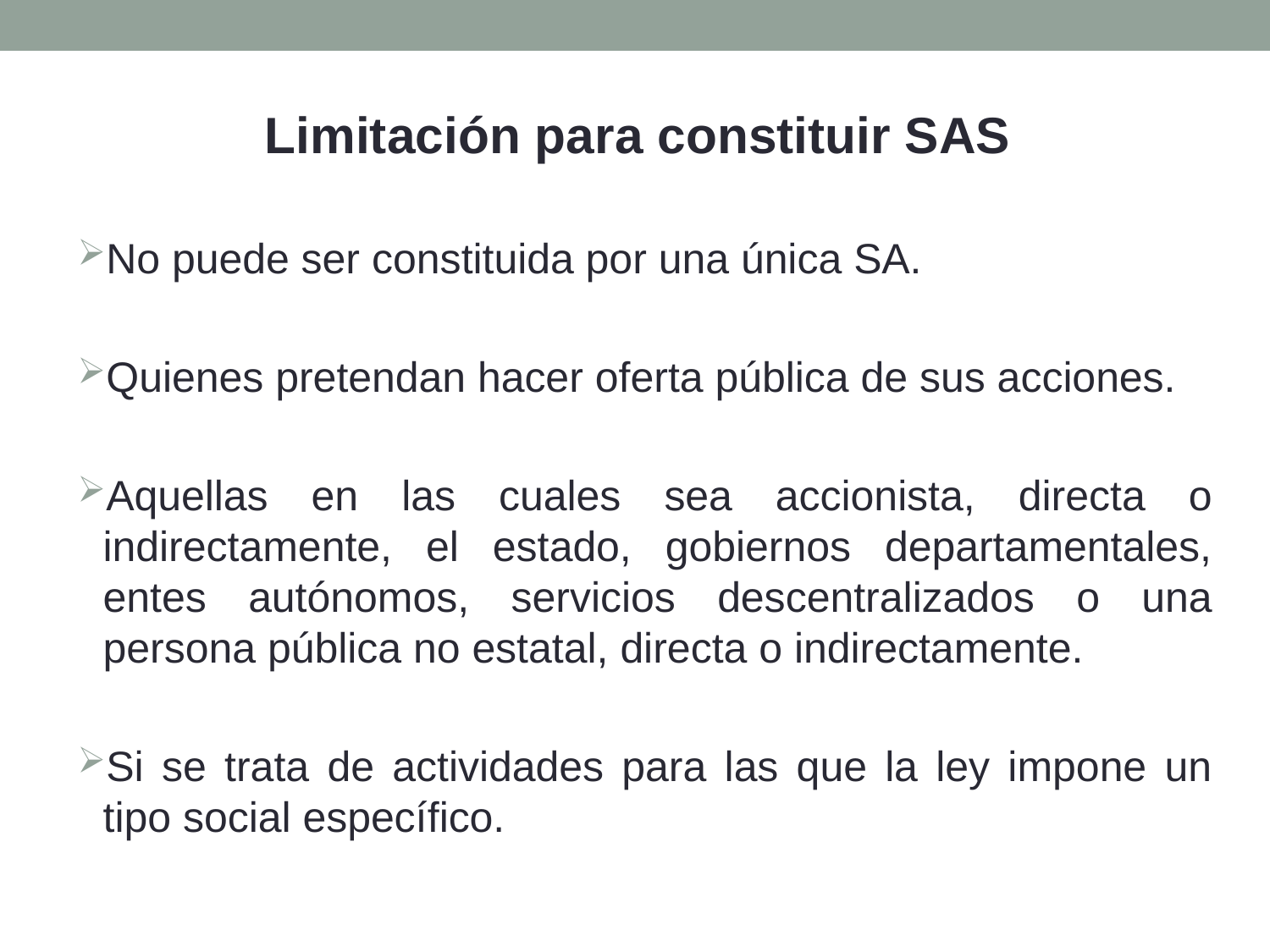

Limitación para constituir SAS

No puede ser constituida por una única SA.

Quienes pretendan hacer oferta pública de sus acciones.

Aquellas en las cuales sea accionista, directa o indirectamente, el estado, gobiernos departamentales, entes autónomos, servicios descentralizados o una persona pública no estatal, directa o indirectamente.

Si se trata de actividades para las que la ley impone un tipo social específico.